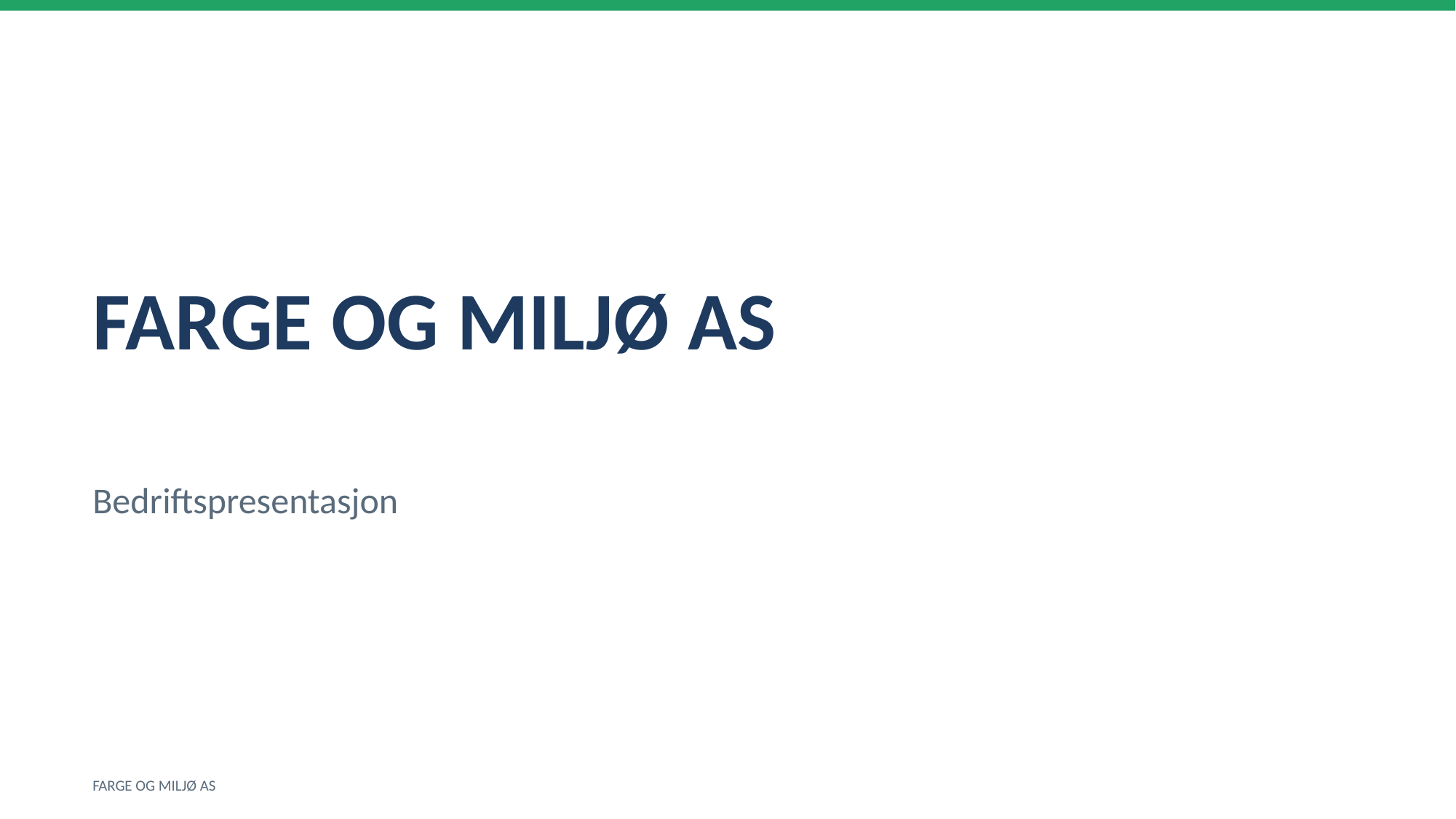

FARGE OG MILJØ AS
Bedriftspresentasjon
FARGE OG MILJØ AS